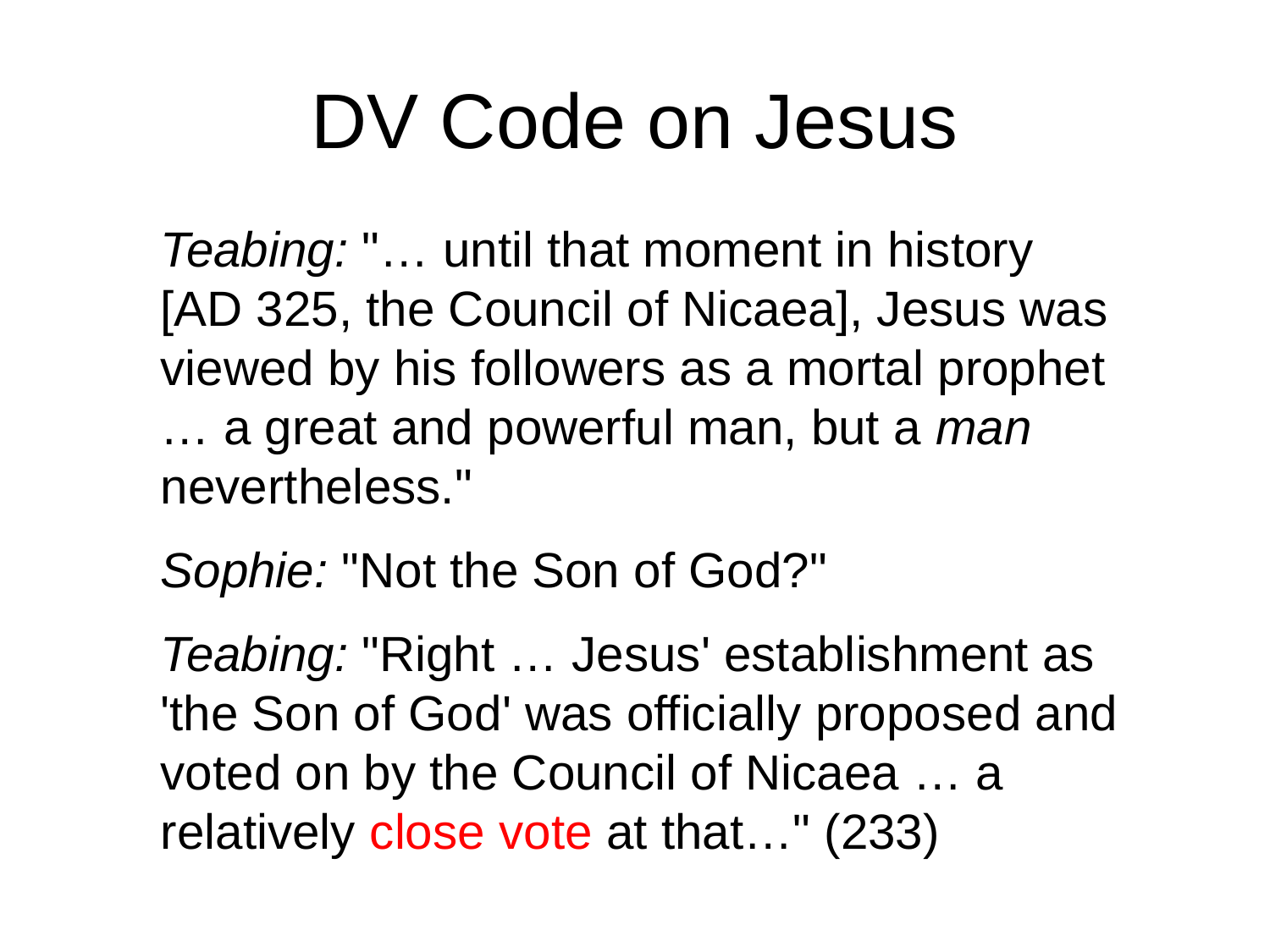

# DV Code on Jesus
Teabing: "… until that moment in history [AD 325, the Council of Nicaea], Jesus was viewed by his followers as a mortal prophet … a great and powerful man, but a man nevertheless."
Sophie: "Not the Son of God?"
Teabing: "Right … Jesus' establishment as 'the Son of God' was officially proposed and voted on by the Council of Nicaea … a relatively close vote at that…" (233)